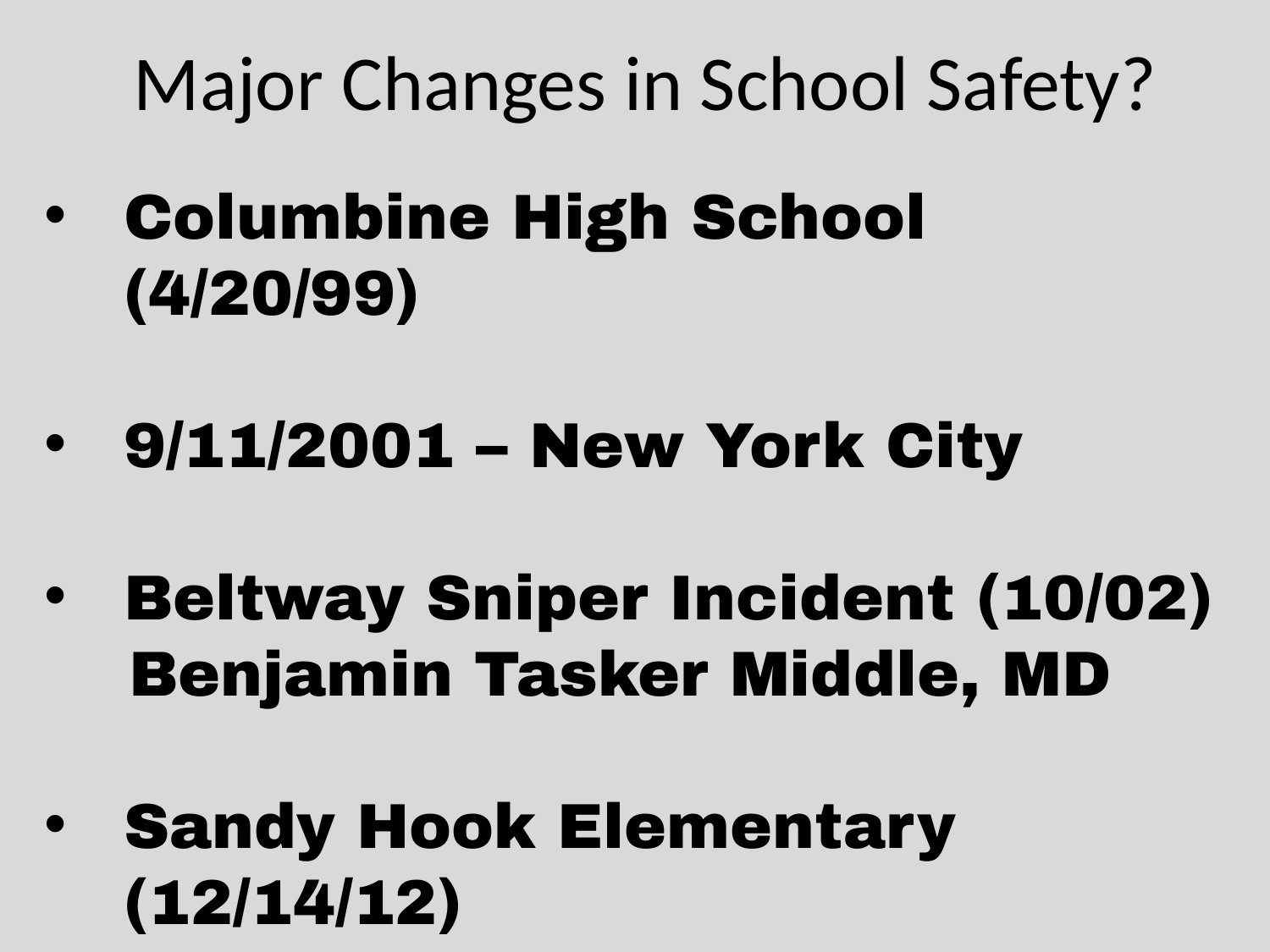

# Major Changes in School Safety?
Columbine High School (4/20/99)

9/11/2001 – New York City

Beltway Sniper Incident (10/02)
    Benjamin Tasker Middle, MD

Sandy Hook Elementary (12/14/12)